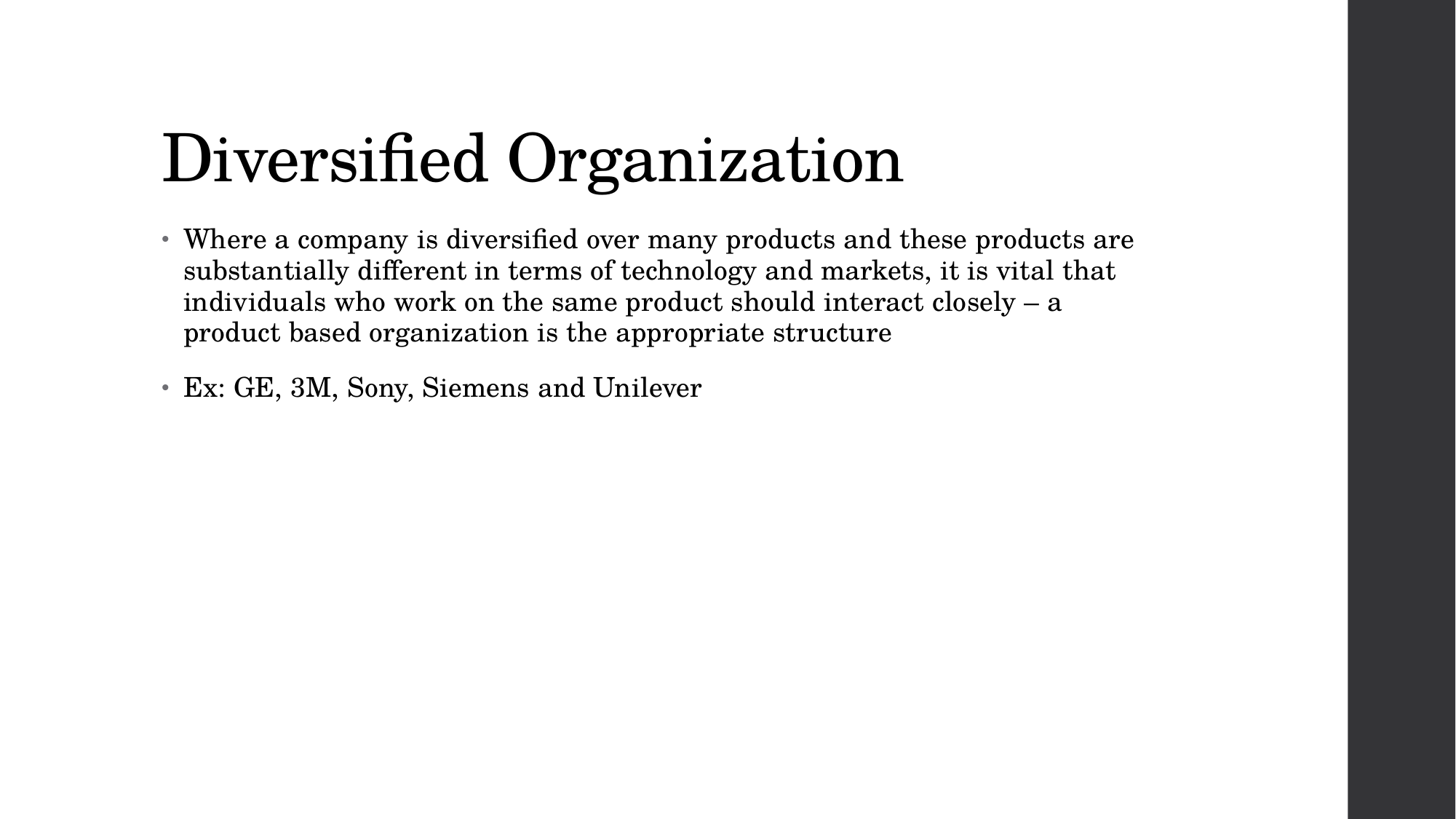

# Diversified Organization
Where a company is diversified over many products and these products are substantially different in terms of technology and markets, it is vital that individuals who work on the same product should interact closely – a product based organization is the appropriate structure
Ex: GE, 3M, Sony, Siemens and Unilever